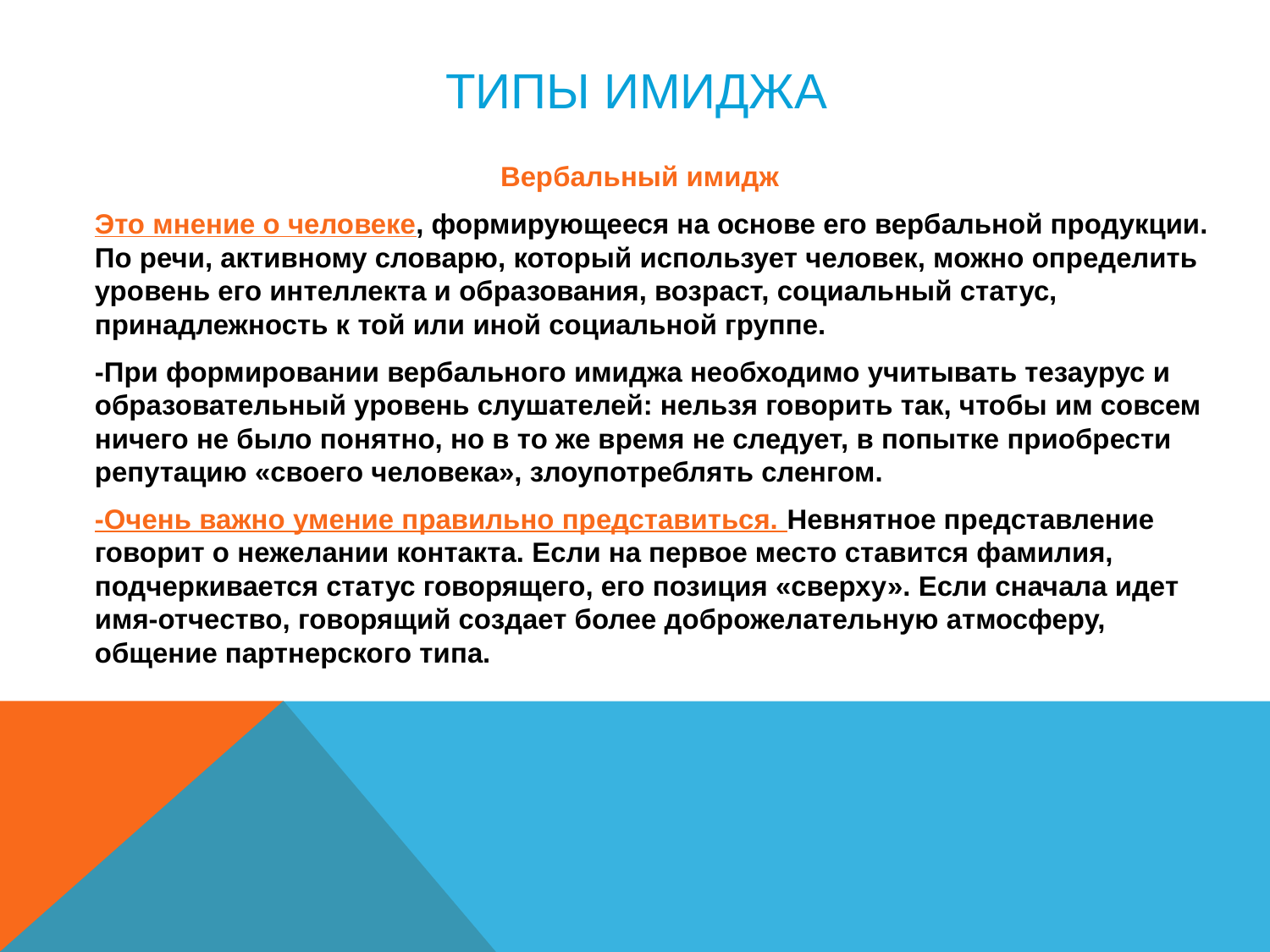

# Типы имиджа
Вербальный имидж
      Это мнение о человеке, формирующееся на основе его вербальной продукции. По речи, активному словарю, который использует человек, можно определить уровень его интеллекта и образования, возраст, социальный статус, принадлежность к той или иной социальной группе.
      -При формировании вербального имиджа необходимо учитывать тезаурус и образовательный уровень слушателей: нельзя говорить так, чтобы им совсем ничего не было понятно, но в то же время не следует, в попытке приобрести репутацию «своего человека», злоупотреблять сленгом.
      -Очень важно умение правильно представиться. Невнятное представление говорит о нежелании контакта. Если на первое место ставится фамилия, подчеркивается статус говорящего, его позиция «сверху». Если сначала идет имя-отчество, говорящий создает более доброжелательную атмосферу, общение партнерского типа.